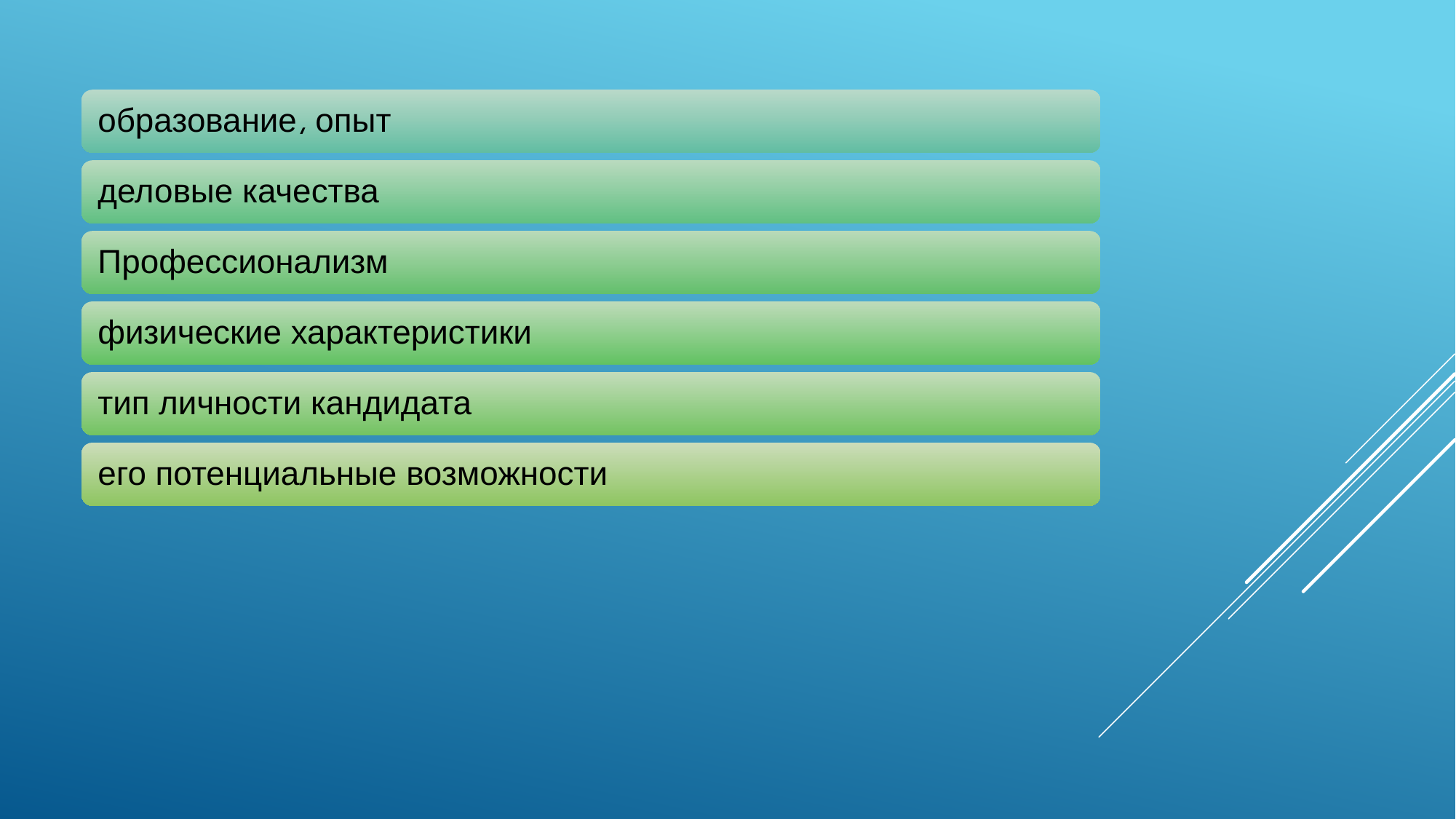

# Критерии отбора
образование, опыт
деловые качества
Профессионализм
физические характеристики
тип личности кандидата
его потенциальные возможности